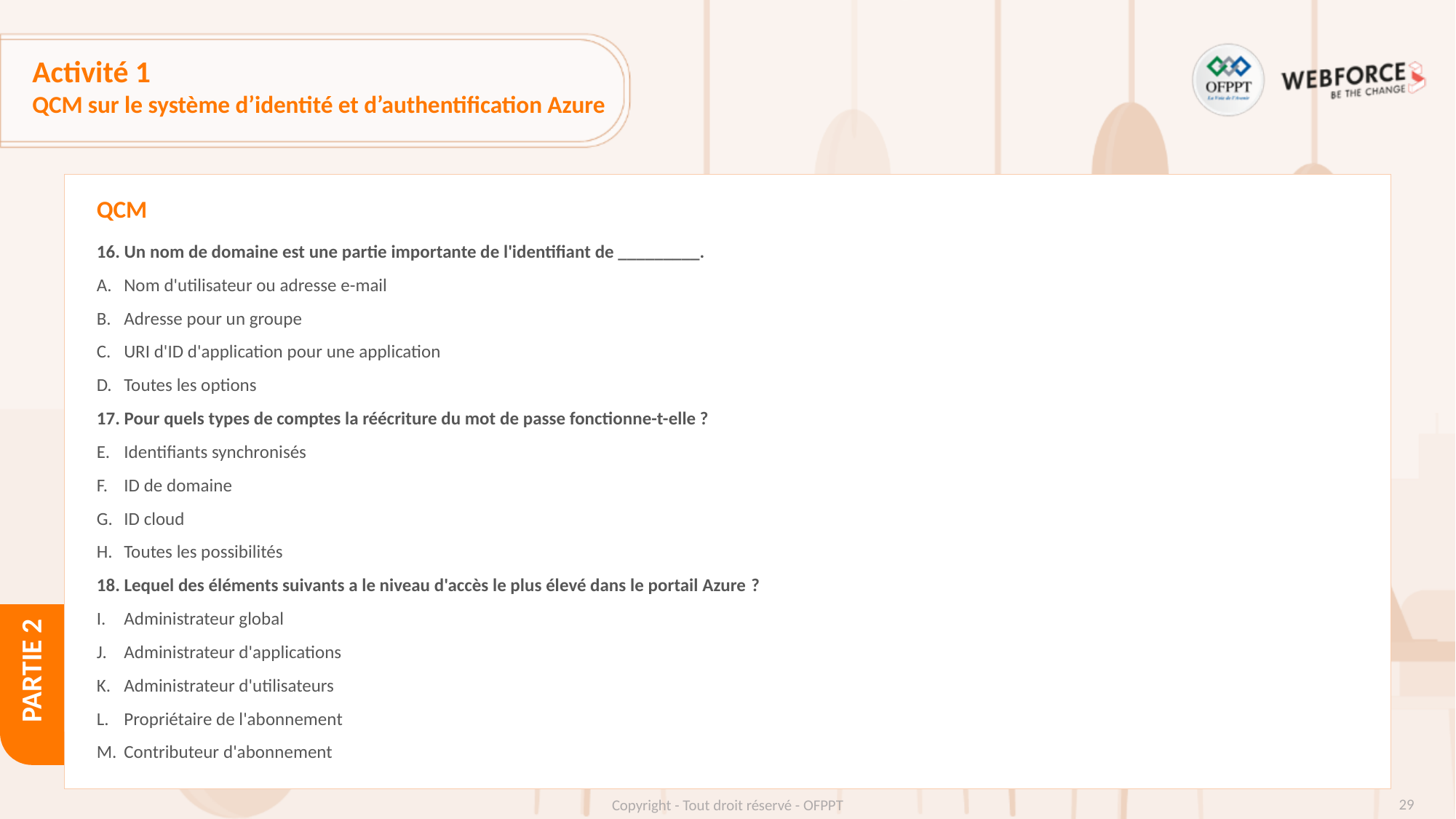

# Activité 1
QCM sur le système d’identité et d’authentification Azure
QCM
16. Un nom de domaine est une partie importante de l'identifiant de _________.
Nom d'utilisateur ou adresse e-mail
Adresse pour un groupe
URI d'ID d'application pour une application
Toutes les options
17. Pour quels types de comptes la réécriture du mot de passe fonctionne-t-elle ?
Identifiants synchronisés
ID de domaine
ID cloud
Toutes les possibilités
18. Lequel des éléments suivants a le niveau d'accès le plus élevé dans le portail Azure ?
Administrateur global
Administrateur d'applications
Administrateur d'utilisateurs
Propriétaire de l'abonnement
Contributeur d'abonnement